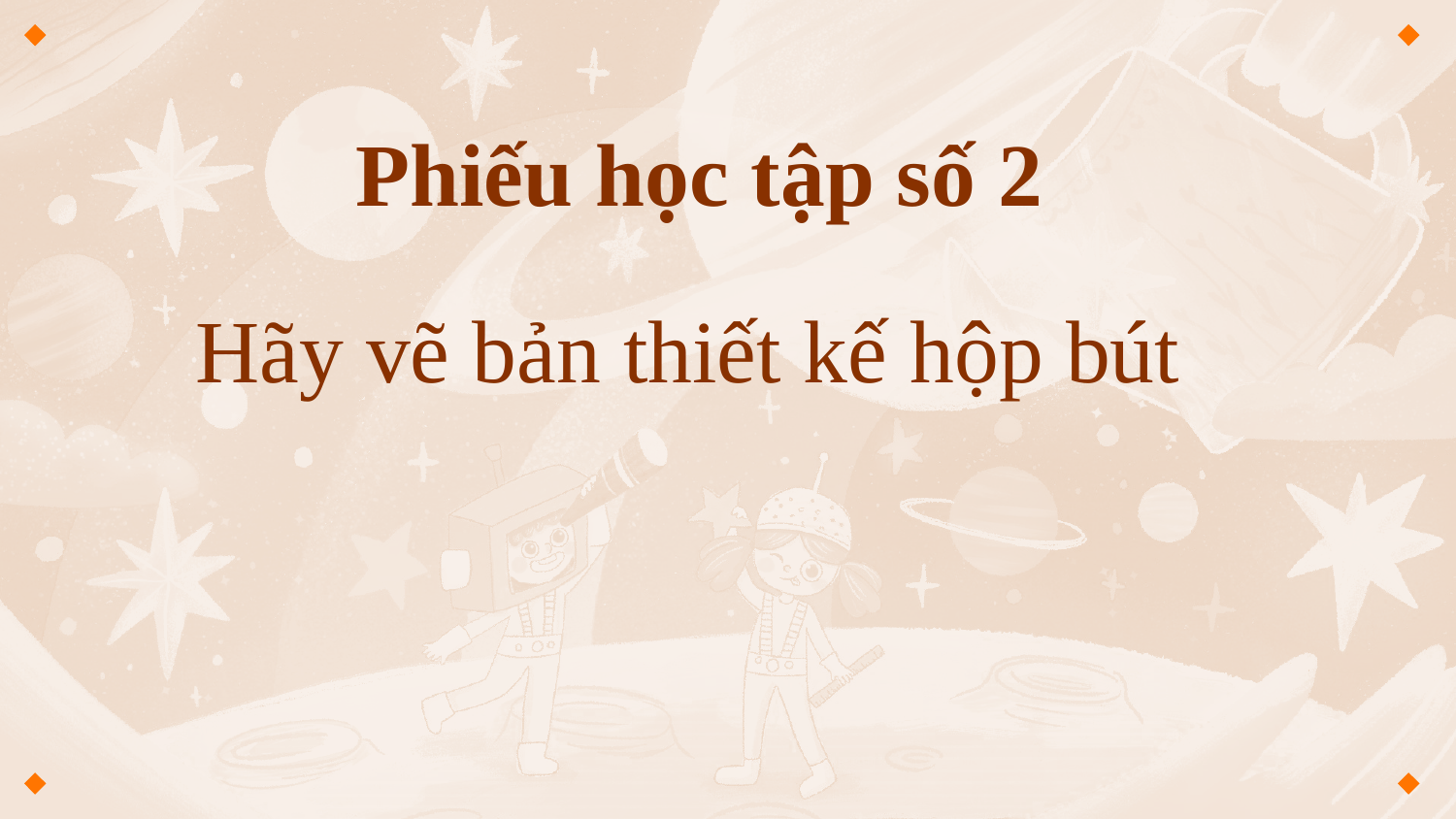

Phiếu học tập số 2
Hãy vẽ bản thiết kế hộp bút